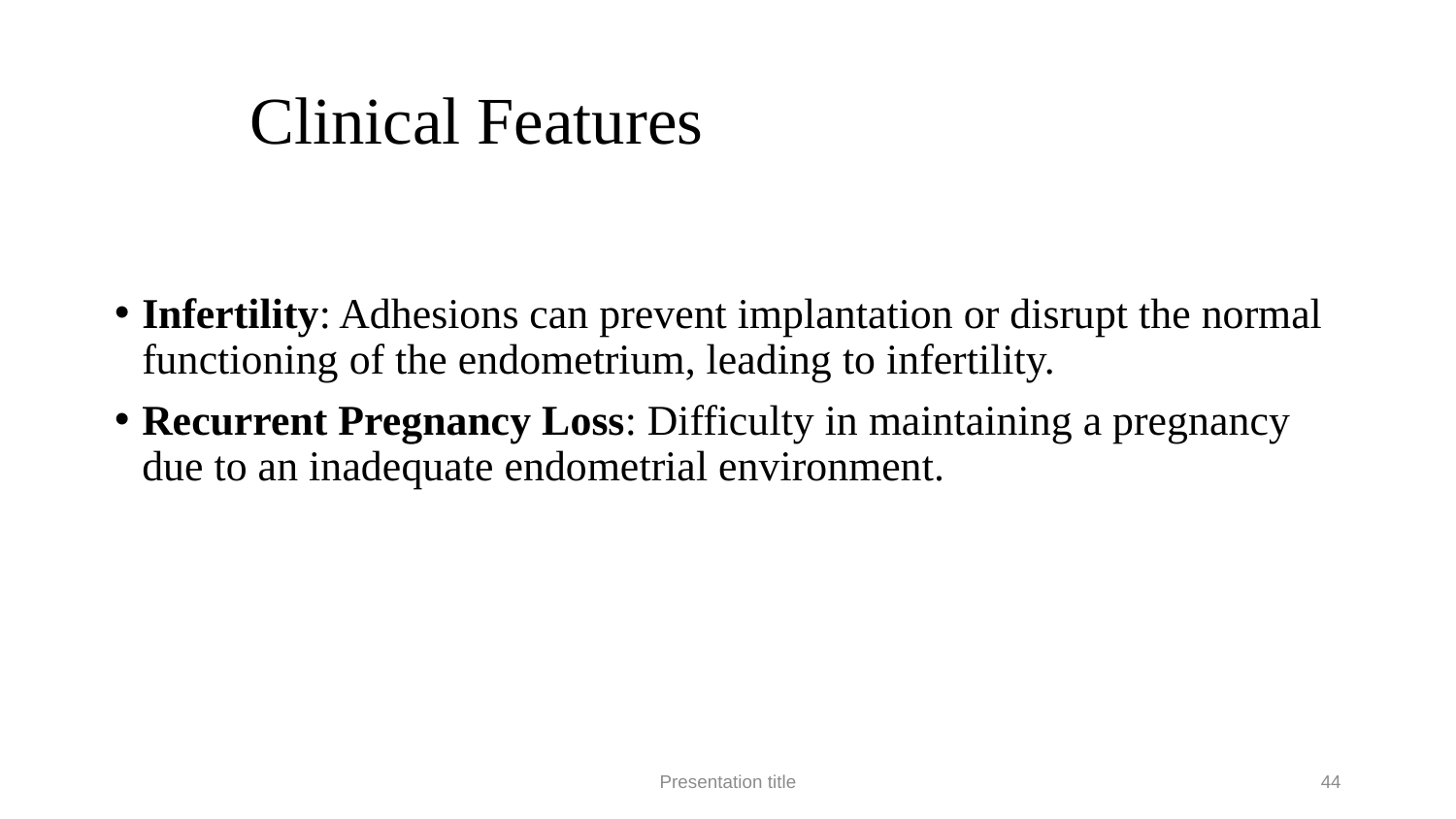

# Clinical Features

Infertility: Adhesions can prevent implantation or disrupt the normal functioning of the endometrium, leading to infertility.
Recurrent Pregnancy Loss: Difficulty in maintaining a pregnancy due to an inadequate endometrial environment.

Presentation title
44